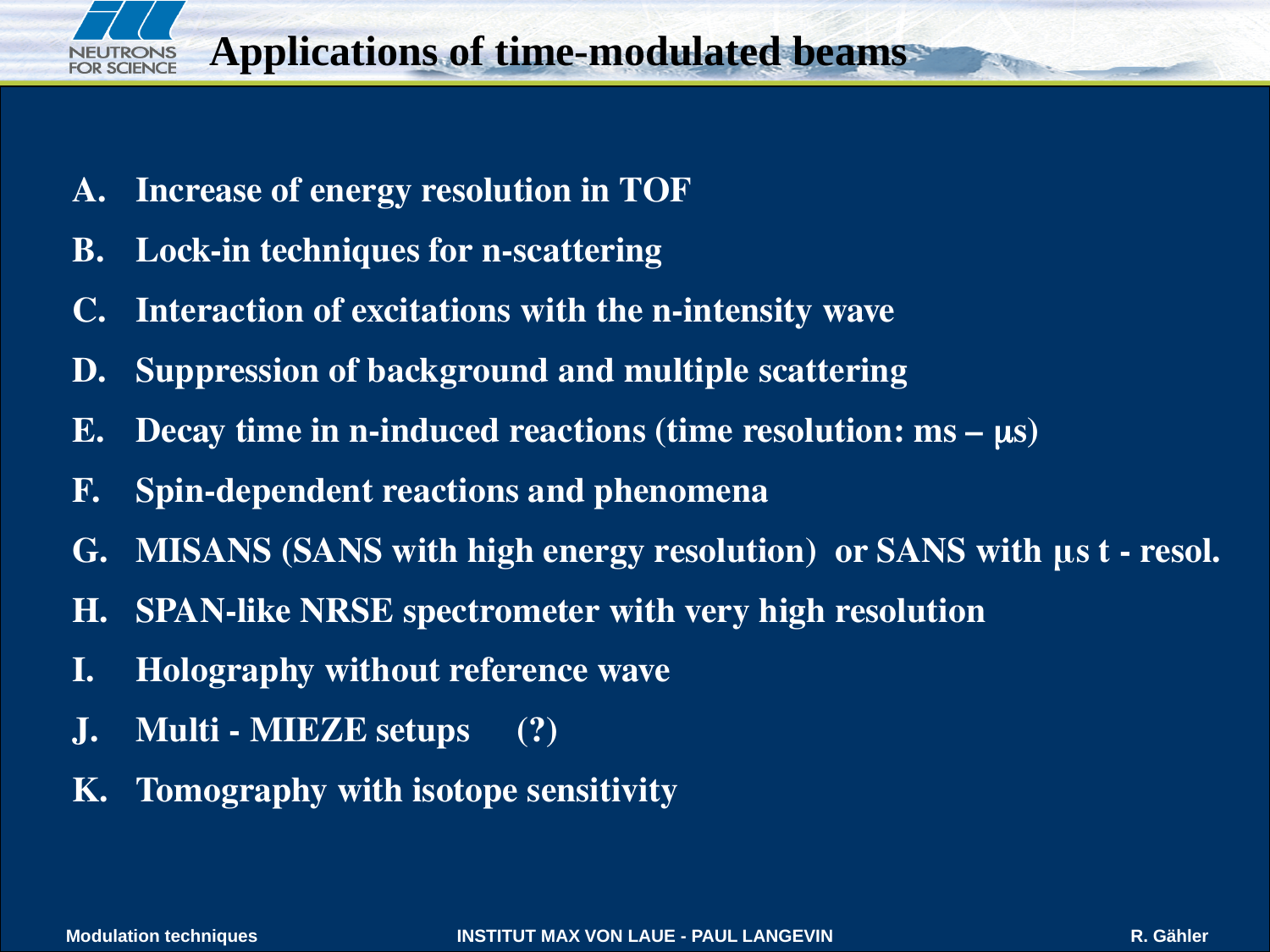

Applications of time-modulated beams
Increase of energy resolution in TOF
Lock-in techniques for n-scattering
Interaction of excitations with the n-intensity wave
Suppression of background and multiple scattering
Decay time in n-induced reactions (time resolution: ms – μs)
Spin-dependent reactions and phenomena
MISANS (SANS with high energy resolution)  or SANS with μs t - resol.
SPAN-like NRSE spectrometer with very high resolution
Holography without reference wave
Multi - MIEZE setups	(?)
Tomography with isotope sensitivity